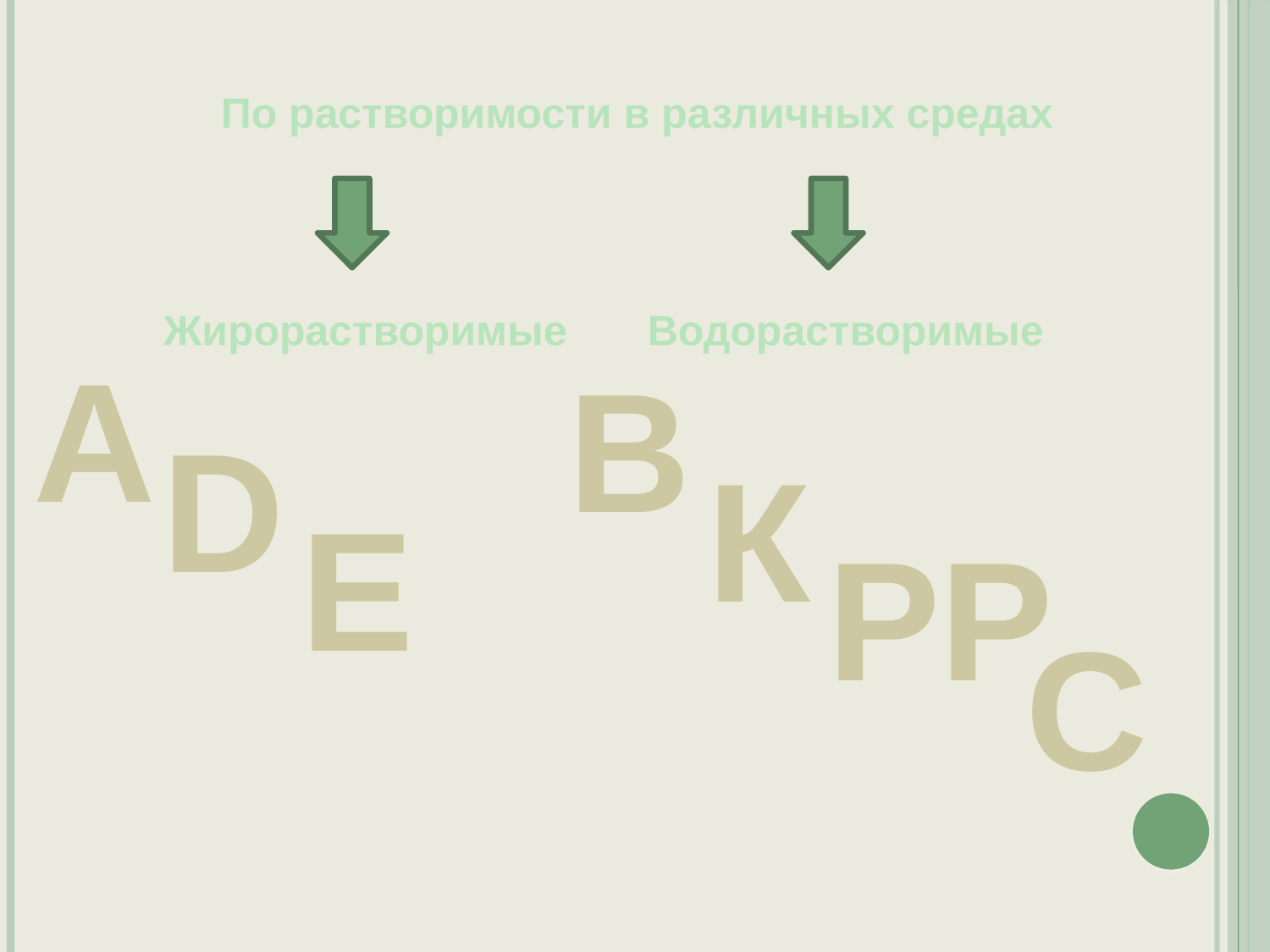

По растворимости в различных средах

Жирорастворимые
Водорастворимые
А
В
D
К
Е
РР
С